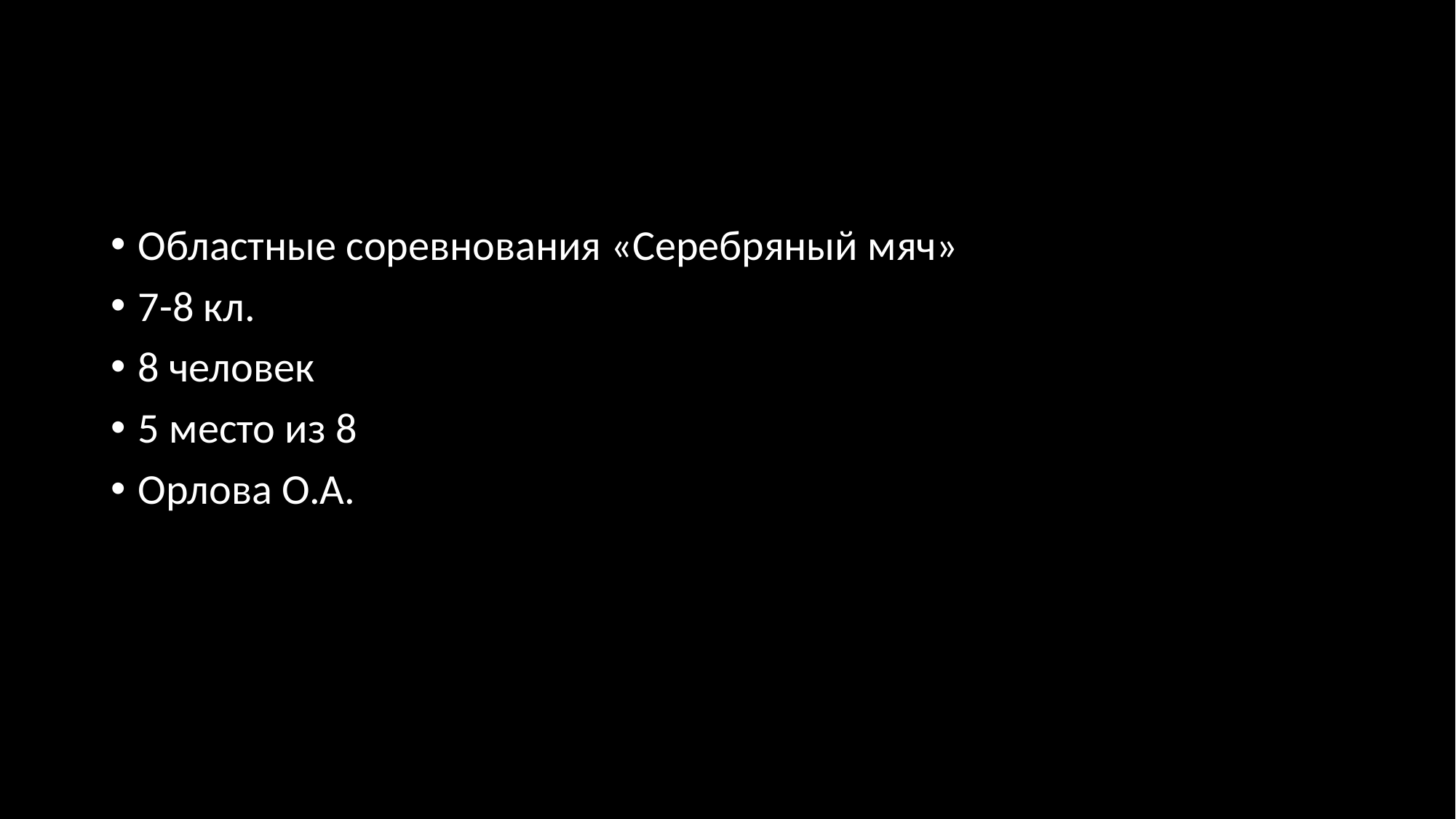

#
Областные соревнования «Серебряный мяч»
7-8 кл.
8 человек
5 место из 8
Орлова О.А.